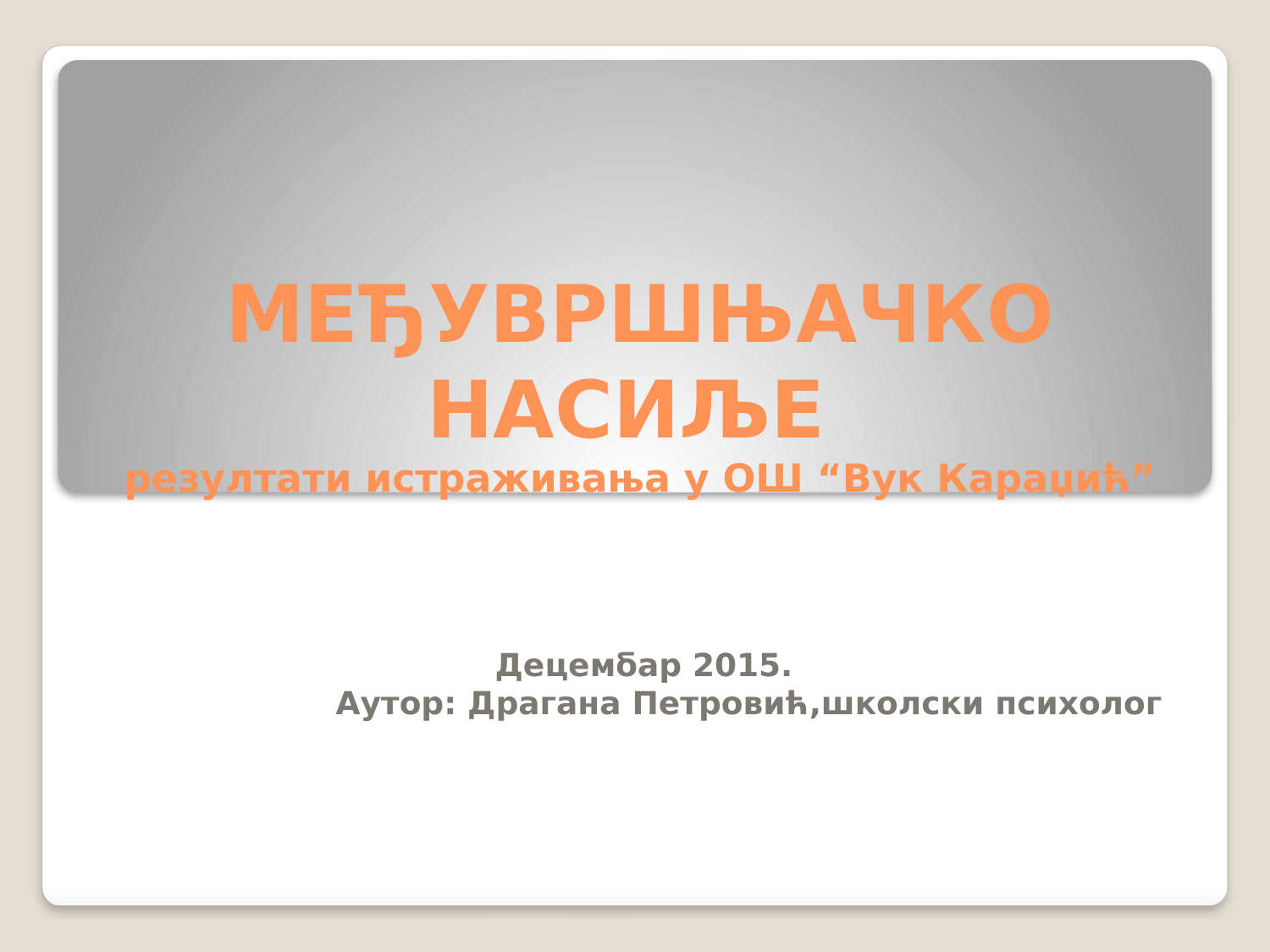

# МЕЂУВРШЊАЧКО НАСИЉЕ резултати истраживања у ОШ “Вук Караџић”
Децембар 2015.
Аутор: Драгана Петровић,школски психолог